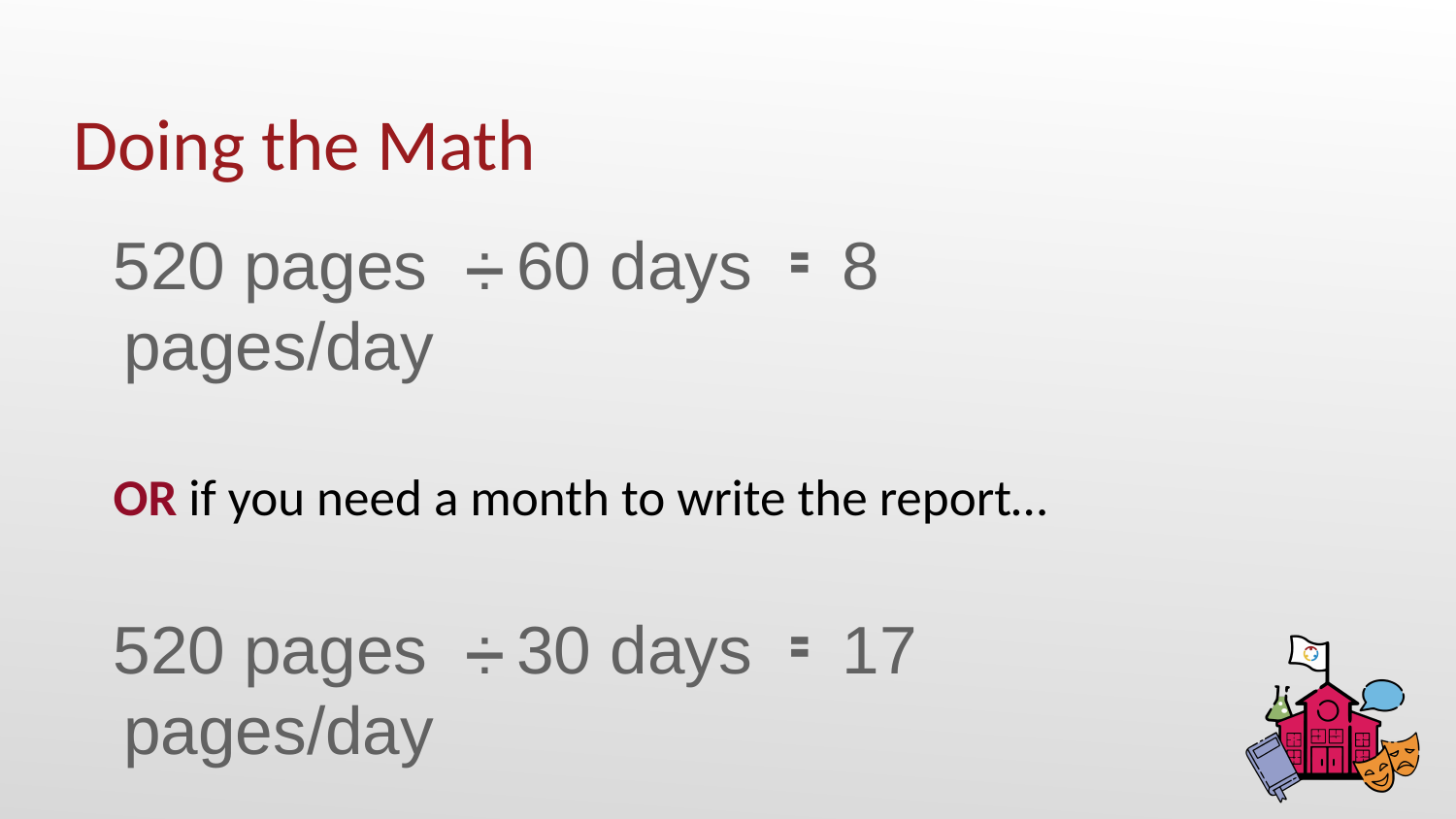

Doing the Math
520 pages  ➗ 60 days  =  8 pages/day

OR if you need a month to write the report…

520 pages  ➗ 30 days  =  17 pages/day